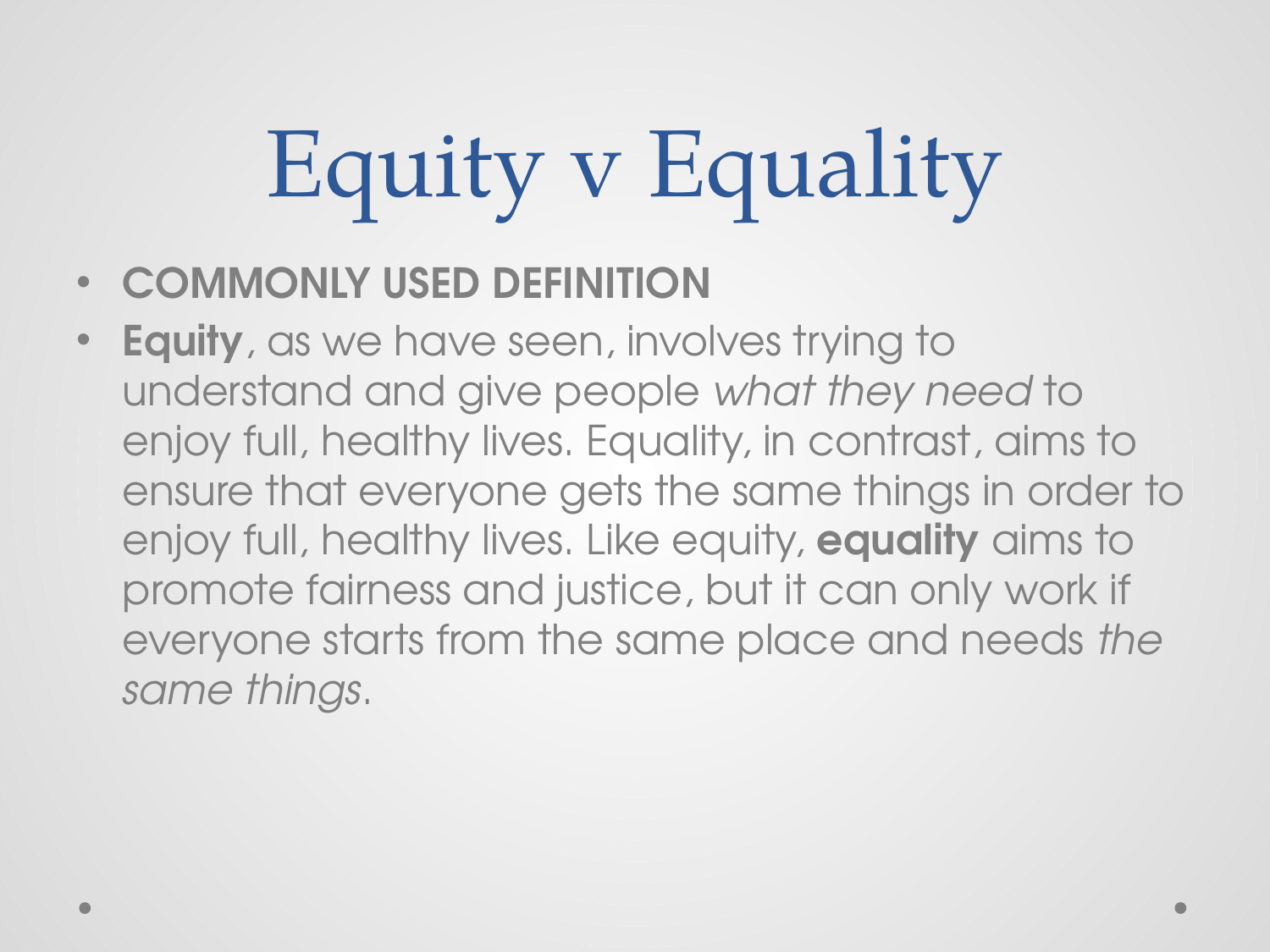

# Equity v Equality
COMMONLY USED DEFINITION
Equity, as we have seen, involves trying to understand and give people what they need to enjoy full, healthy lives. Equality, in contrast, aims to ensure that everyone gets the same things in order to enjoy full, healthy lives. Like equity, equality aims to promote fairness and justice, but it can only work if everyone starts from the same place and needs the same things.